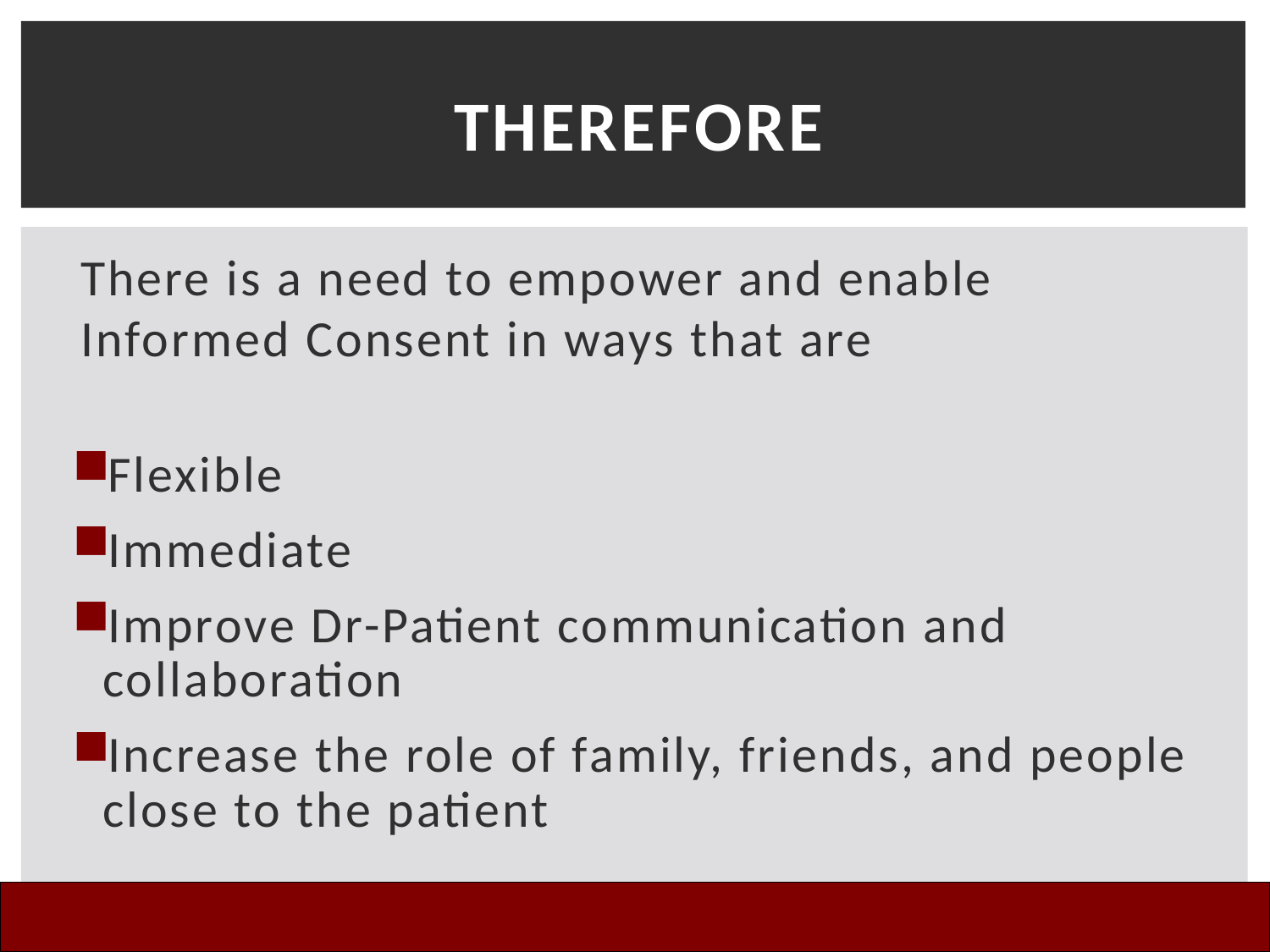

# Therefore
There is a need to empower and enable Informed Consent in ways that are

Flexible
Immediate
Improve Dr-Patient communication and collaboration
Increase the role of family, friends, and people close to the patient